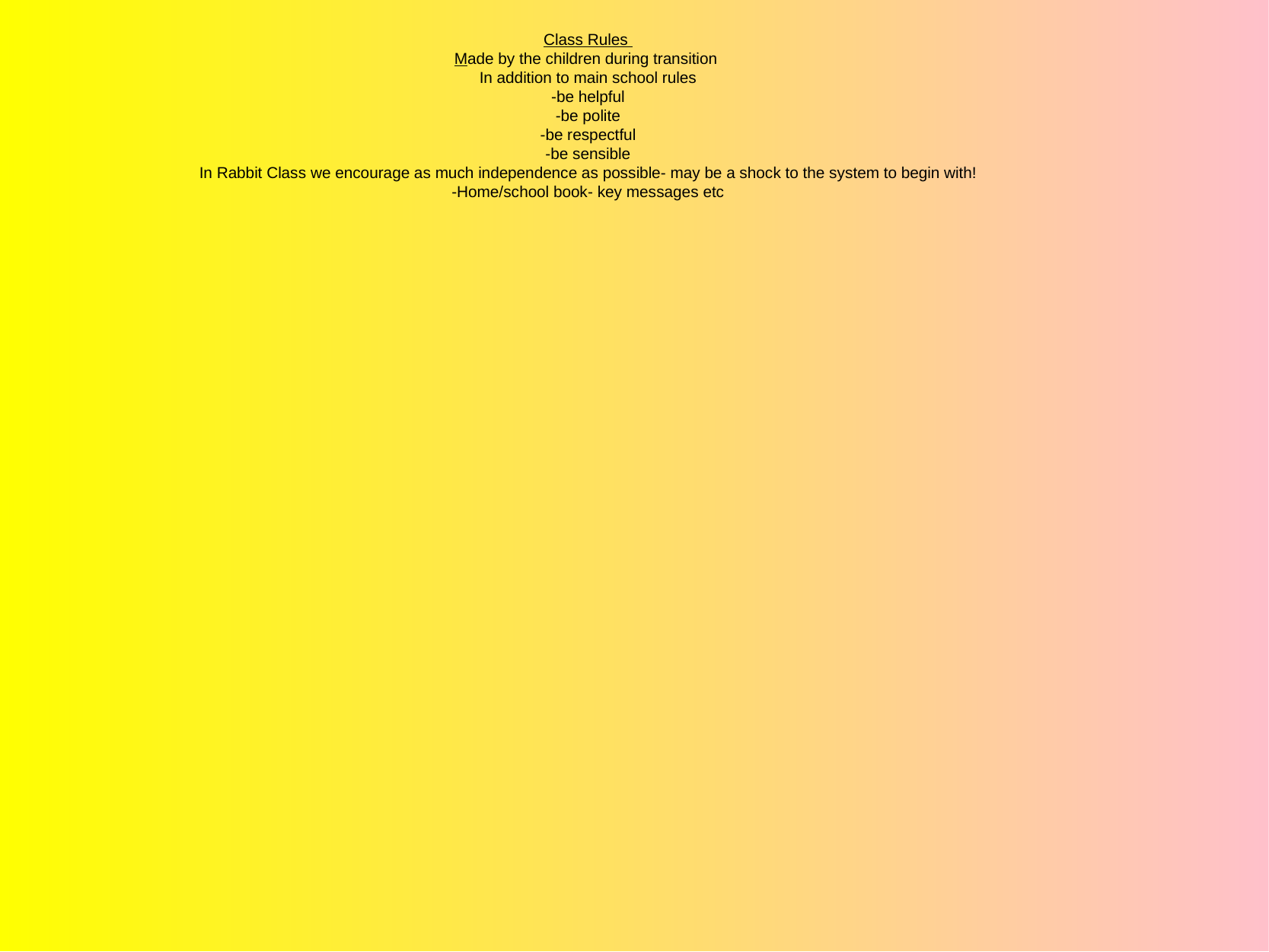

Class Rules
Made by the children during transition
In addition to main school rules
-be helpful
-be polite
-be respectful
-be sensible
In Rabbit Class we encourage as much independence as possible- may be a shock to the system to begin with!
-Home/school book- key messages etc